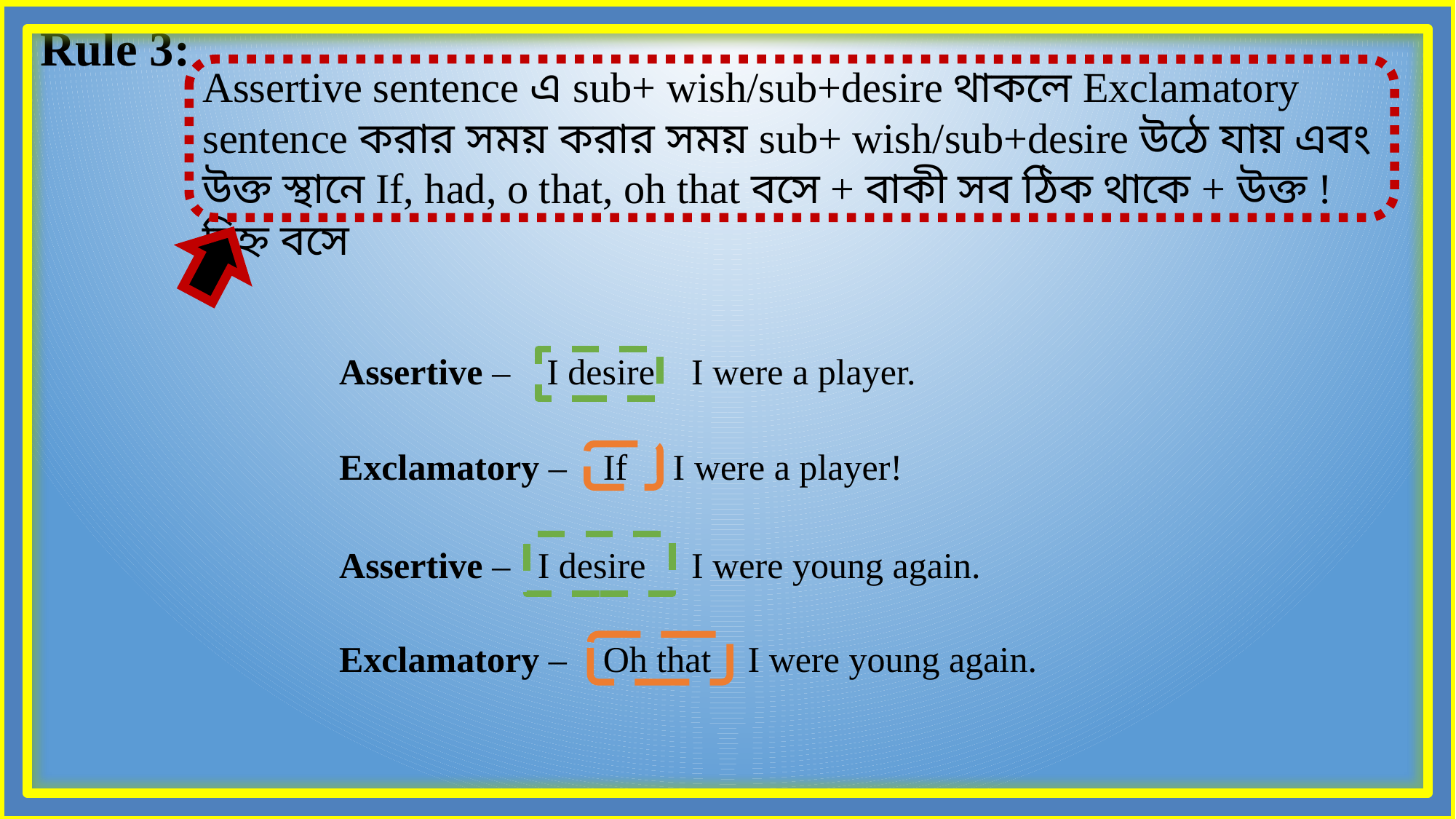

Rule 3:
Assertive sentence এ sub+ wish/sub+desire থাকলে Exclamatory sentence করার সময় করার সময় sub+ wish/sub+desire উঠে যায় এবং উক্ত স্থানে If, had, o that, oh that বসে + বাকী সব ঠিক থাকে + উক্ত ! চিহ্ন বসে

Assertive –    I desire    I were a player.

Exclamatory –    If     I were a player!

Assertive –   I desire     I were young again.
Exclamatory –    Oh that    I were young again.